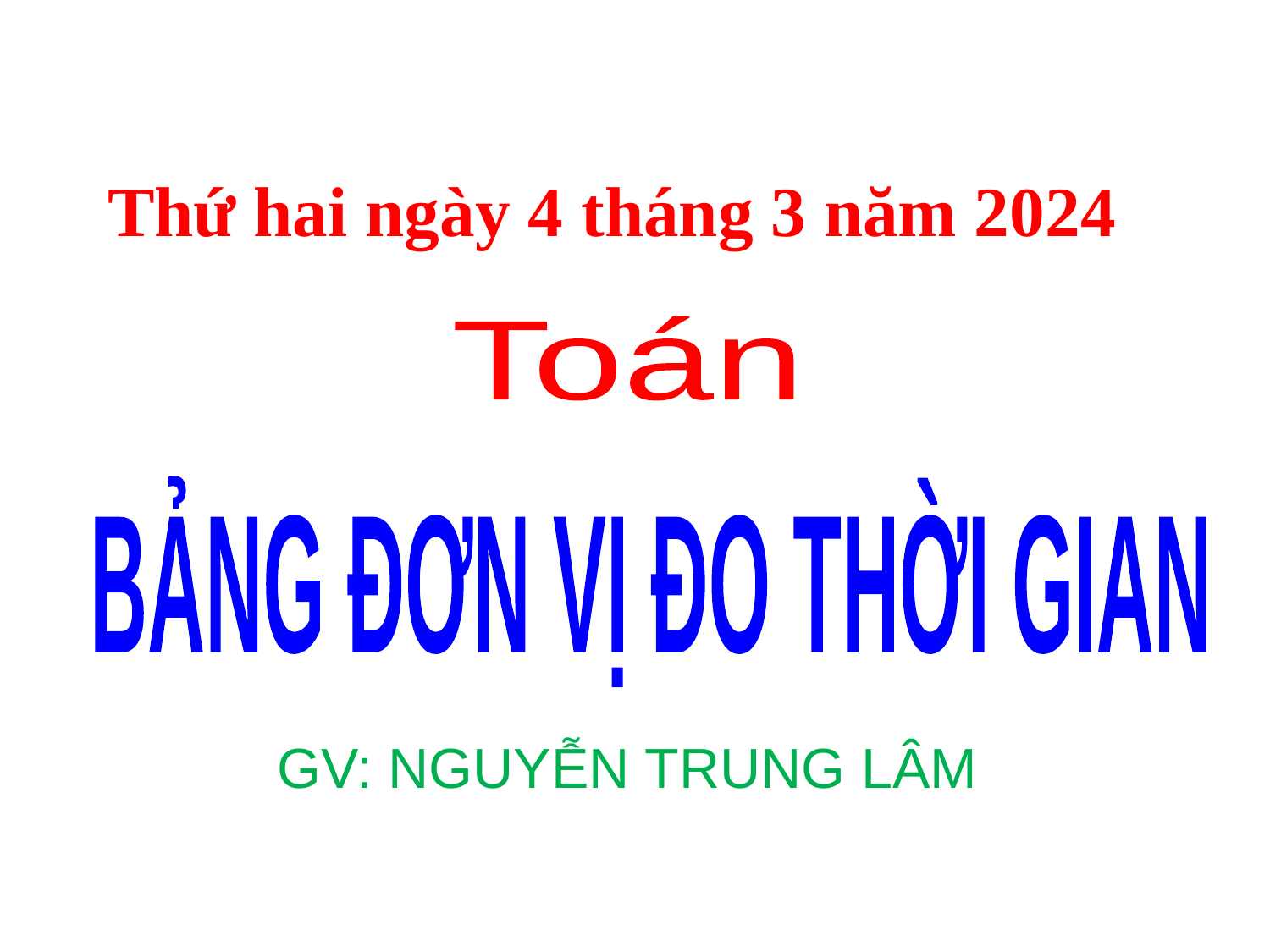

Thứ hai ngày 4 tháng 3 năm 2024
Toán
BẢNG ĐƠN VỊ ĐO THỜI GIAN
GV: NGUYỄN TRUNG LÂM